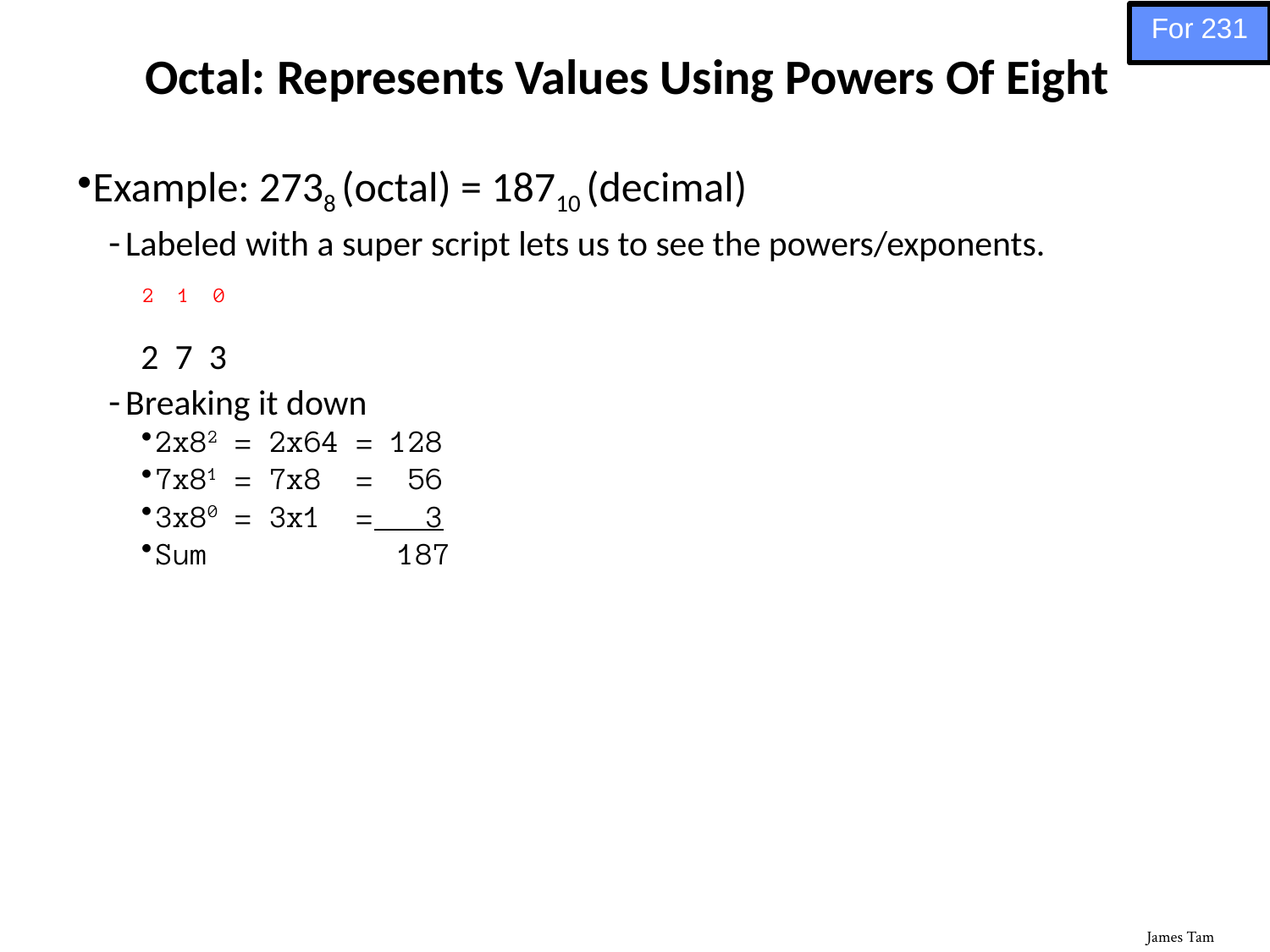

For 231
# Octal: Represents Values Using Powers Of Eight
Example: 2738 (octal) = 18710 (decimal)
Labeled with a super script lets us to see the powers/exponents.

    2  7  3
Breaking it down
2x82 = 2x64 = 128
7x81 = 7x8  =  56
3x80 = 3x1  =   3
Sum           187

2
1
0